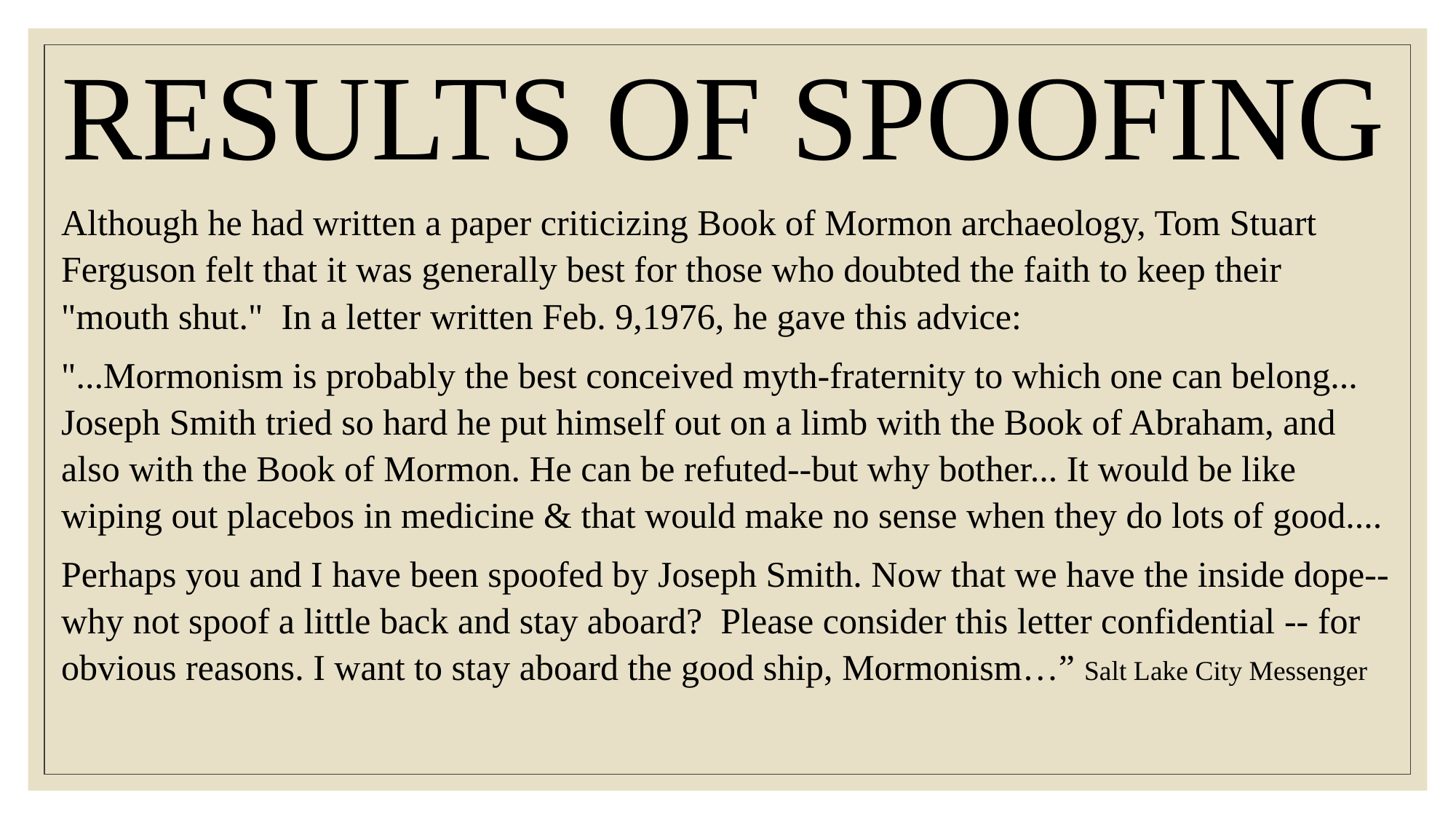

RESULTS OF SPOOFING
Although he had written a paper criticizing Book of Mormon archaeology, Tom Stuart Ferguson felt that it was generally best for those who doubted the faith to keep their "mouth shut."  In a letter written Feb. 9,1976, he gave this advice:
"...Mormonism is probably the best conceived myth-fraternity to which one can belong... Joseph Smith tried so hard he put himself out on a limb with the Book of Abraham, and also with the Book of Mormon. He can be refuted--but why bother... It would be like wiping out placebos in medicine & that would make no sense when they do lots of good....
Perhaps you and I have been spoofed by Joseph Smith. Now that we have the inside dope--why not spoof a little back and stay aboard?  Please consider this letter confidential -- for obvious reasons. I want to stay aboard the good ship, Mormonism…” Salt Lake City Messenger